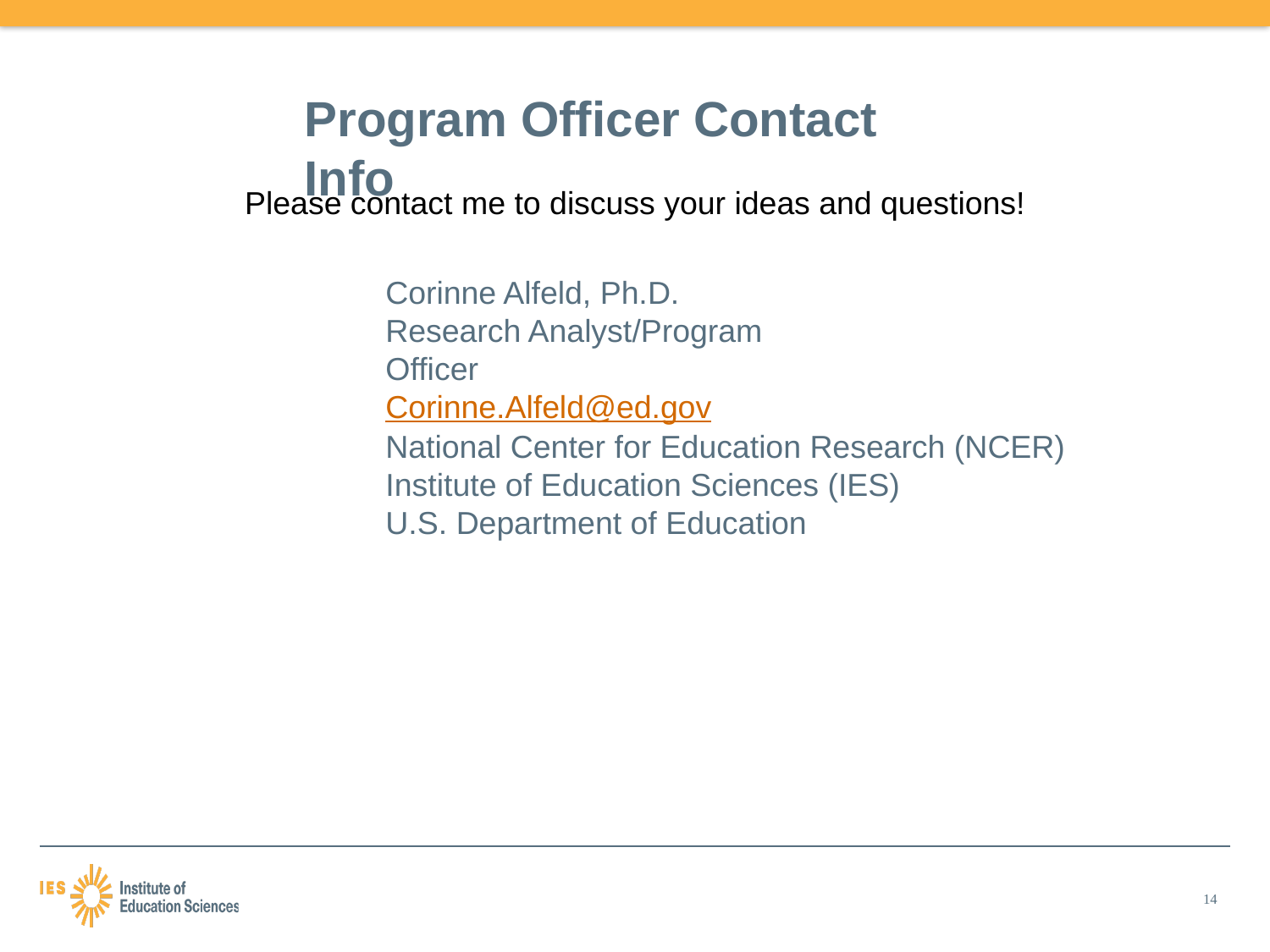

Program Officer Contact Info
Please contact me to discuss your ideas and questions!

Corinne Alfeld, Ph.D.
Research Analyst/Program Officer
Corinne.Alfeld@ed.gov

National Center for Education Research (NCER)
Institute of Education Sciences (IES)
U.S. Department of Education

14